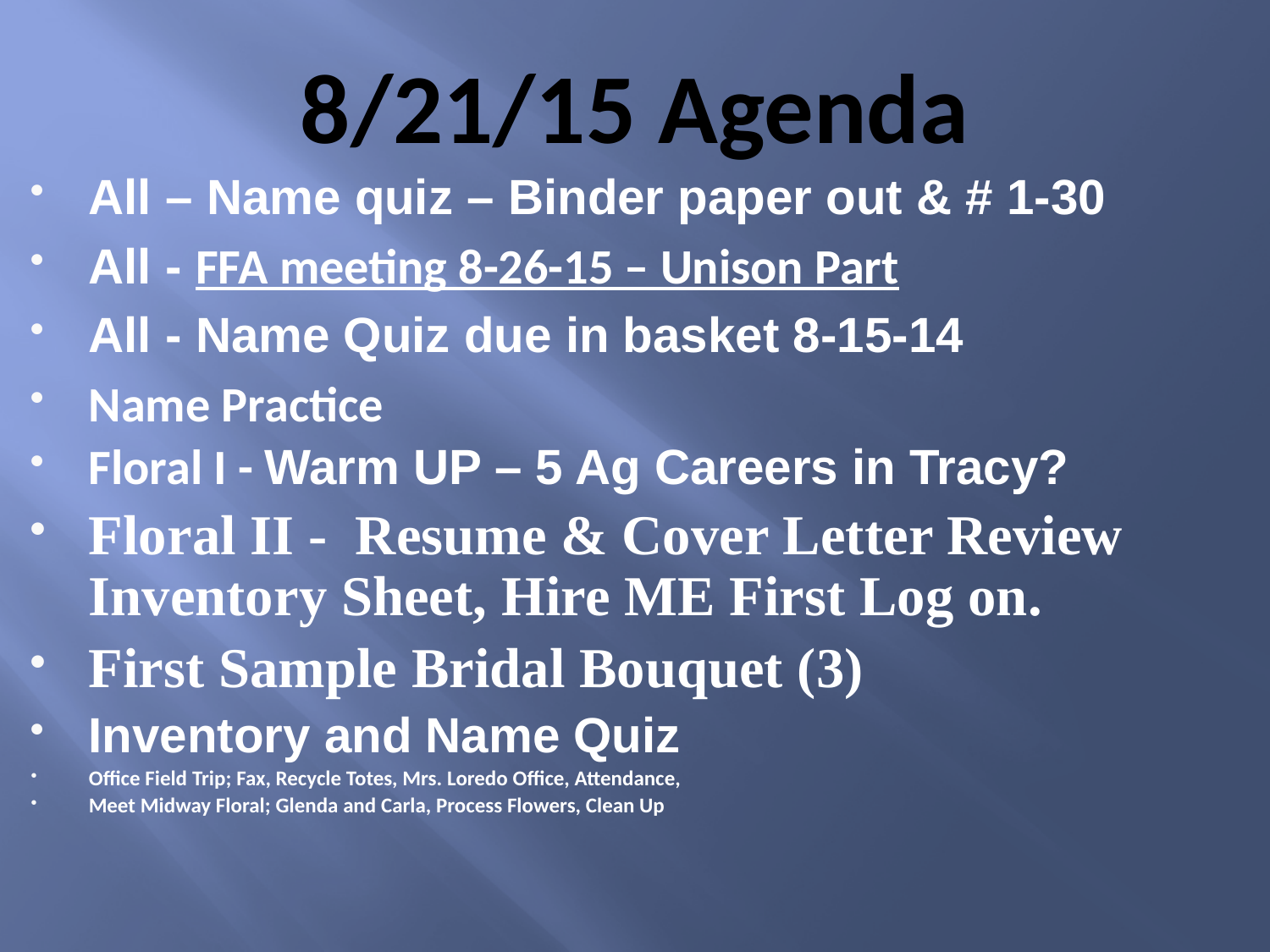

# 8/21/15 Agenda
All – Name quiz – Binder paper out & # 1-30
All - FFA meeting 8-26-15 – Unison Part
All - Name Quiz due in basket 8-15-14
Name Practice
Floral I - Warm UP – 5 Ag Careers in Tracy?
Floral II -  Resume & Cover Letter Review Inventory Sheet, Hire ME First Log on.
First Sample Bridal Bouquet (3)
Inventory and Name Quiz
Office Field Trip; Fax, Recycle Totes, Mrs. Loredo Office, Attendance,
Meet Midway Floral; Glenda and Carla, Process Flowers, Clean Up